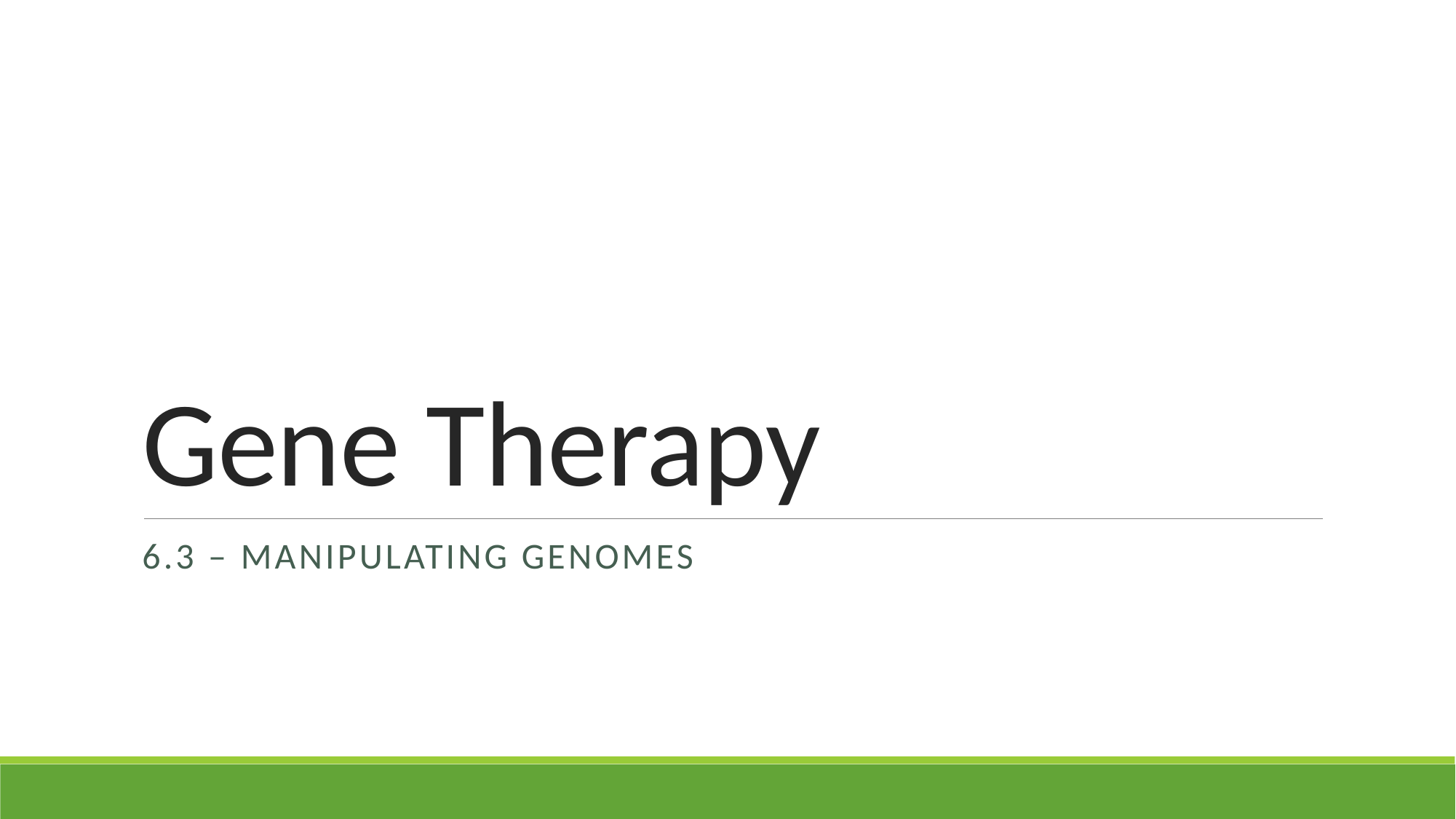

# Gene Therapy
6.3 – Manipulating genomes